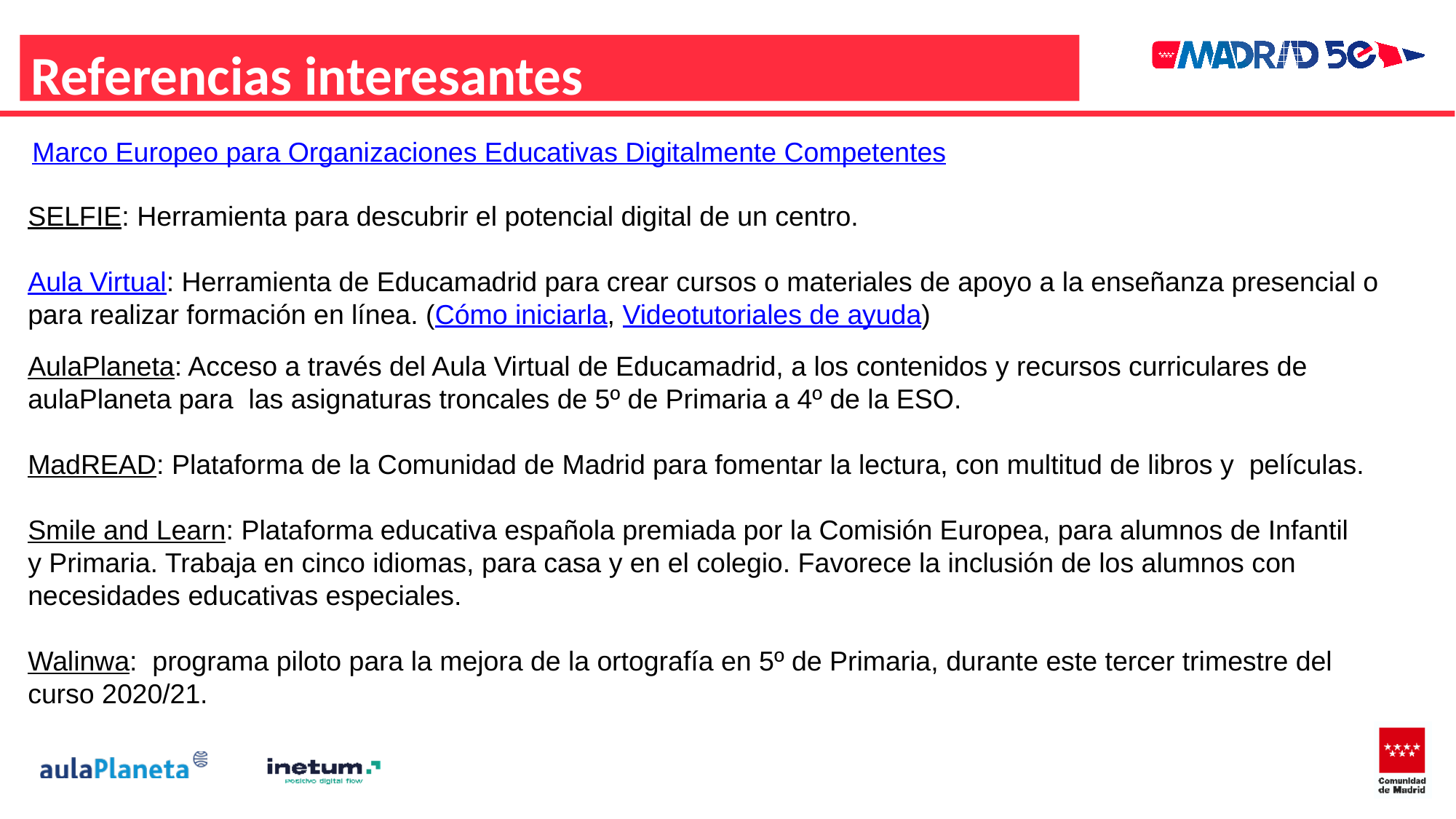

Referencias interesantes
Marco Europeo para Organizaciones Educativas Digitalmente Competentes

SELFIE: Herramienta para descubrir el potencial digital de un centro.

Aula Virtual: Herramienta de Educamadrid para crear cursos o materiales de apoyo a la enseñanza presencial o para realizar formación en línea. (Cómo iniciarla, Videotutoriales de ayuda)

AulaPlaneta: Acceso a través del Aula Virtual de Educamadrid, a los contenidos y recursos curriculares de aulaPlaneta para  las asignaturas troncales de 5º de Primaria a 4º de la ESO.

MadREAD: Plataforma de la Comunidad de Madrid para fomentar la lectura, con multitud de libros y  películas.

Smile and Learn: Plataforma educativa española premiada por la Comisión Europea, para alumnos de Infantil y Primaria. Trabaja en cinco idiomas, para casa y en el colegio. Favorece la inclusión de los alumnos con necesidades educativas especiales.

Walinwa:  programa piloto para la mejora de la ortografía en 5º de Primaria, durante este tercer trimestre del curso 2020/21.